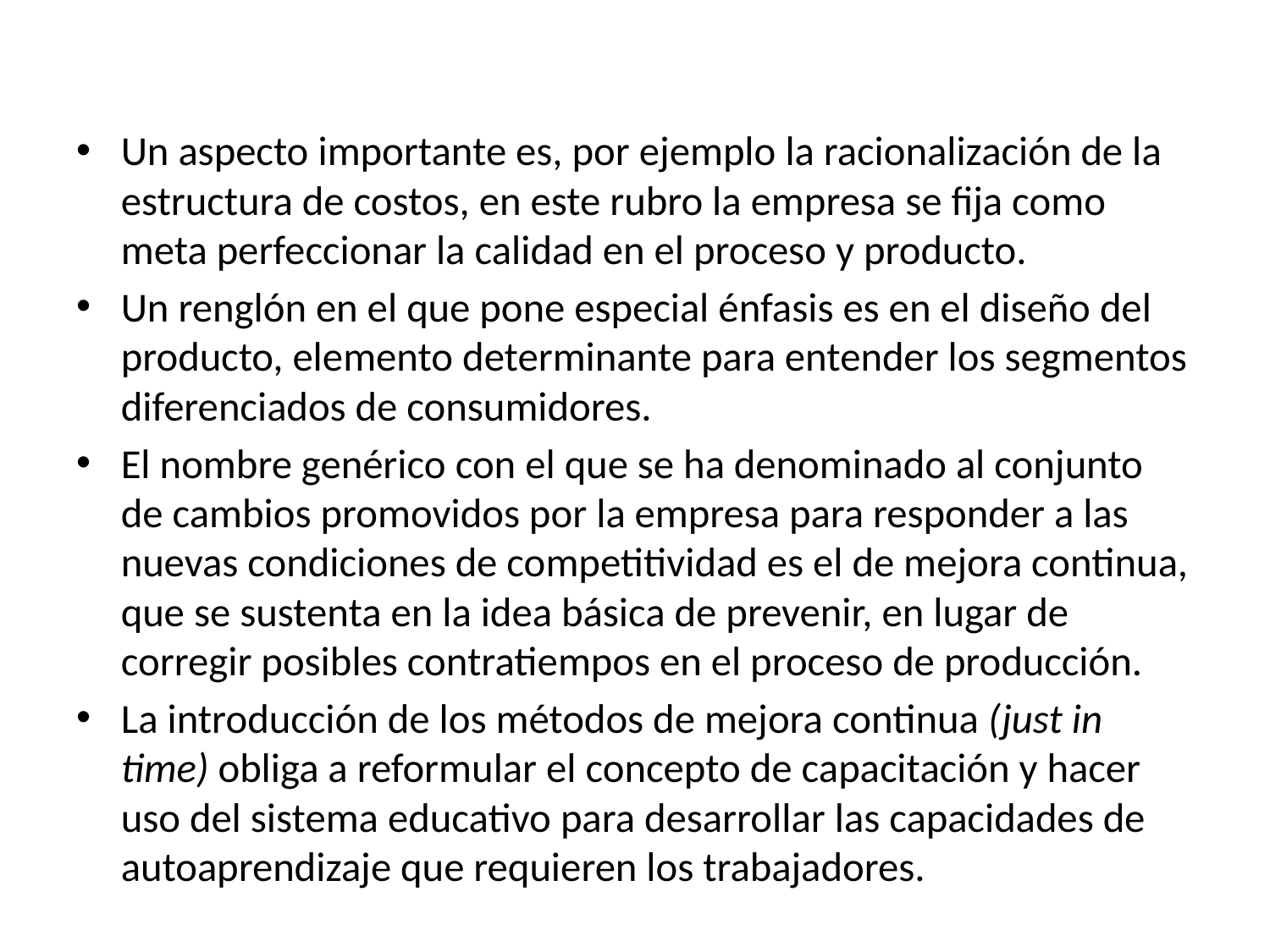

Un aspecto importante es, por ejemplo la racionalización de la estructura de costos, en este rubro la empresa se fija como meta perfeccionar la calidad en el proceso y producto.
Un renglón en el que pone especial énfasis es en el diseño del producto, elemento determinante para entender los segmentos diferenciados de consumidores.
El nombre genérico con el que se ha denominado al conjunto de cambios promovidos por la empresa para responder a las nuevas condiciones de competitividad es el de mejora continua, que se sustenta en la idea básica de prevenir, en lugar de corregir posibles contratiempos en el proceso de producción.
La introducción de los métodos de mejora continua (just in time) obliga a reformular el concepto de capacitación y hacer uso del sistema educativo para desarrollar las capacidades de autoaprendizaje que requieren los trabajadores.